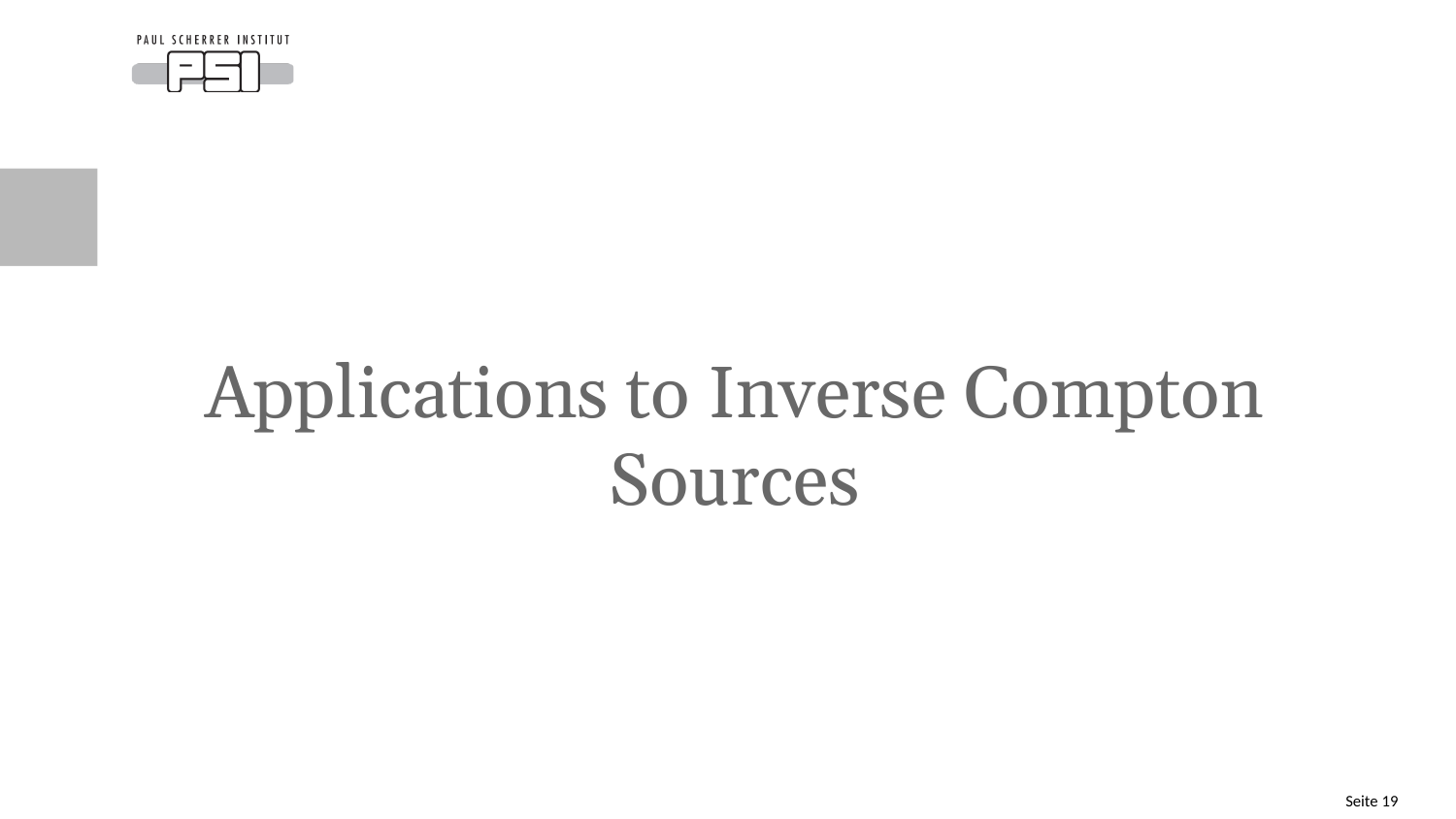

# Applications to Inverse Compton Sources
Seite 19